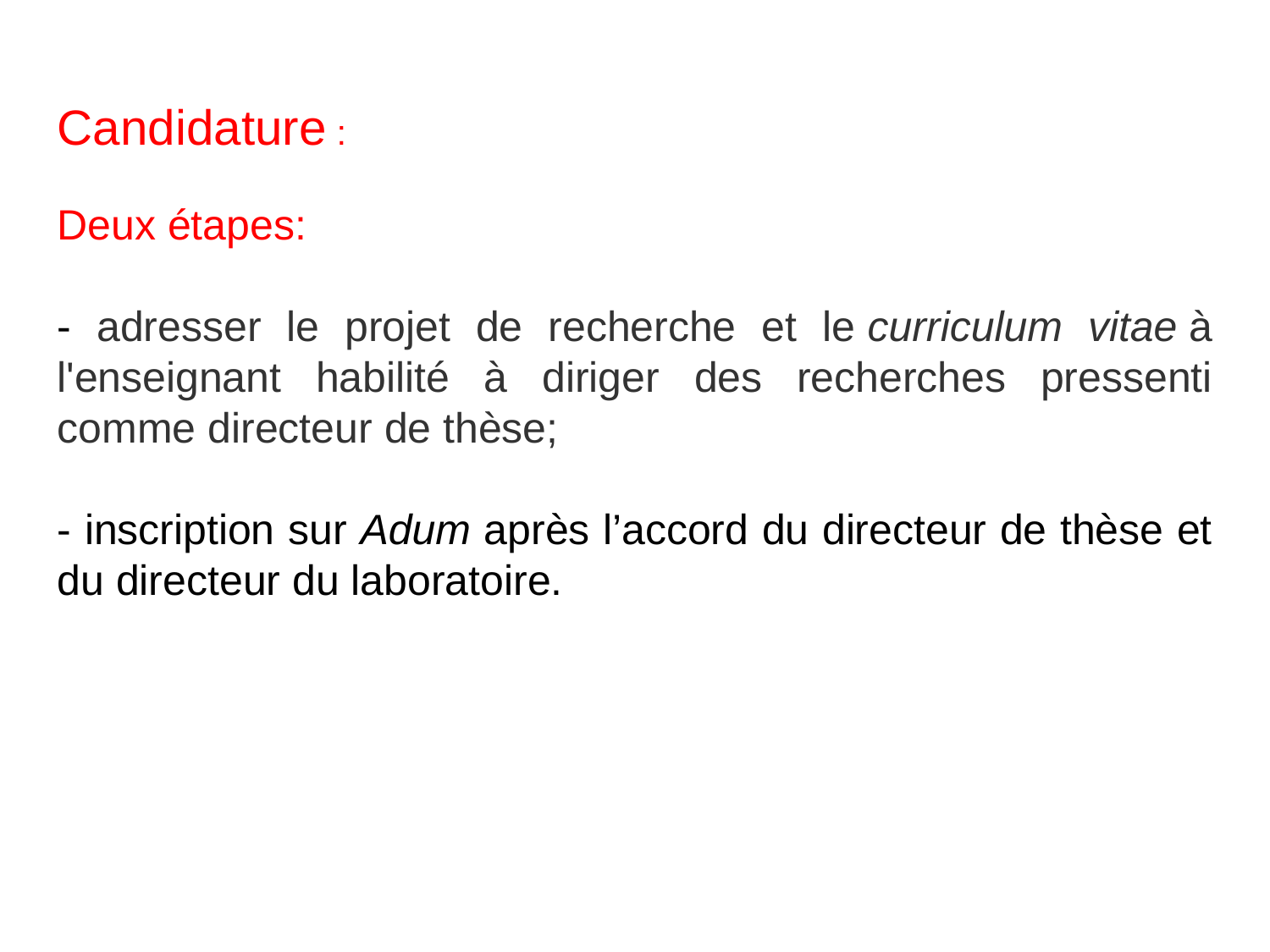

Candidature :
Deux étapes:

- adresser le projet de recherche et le curriculum vitae à l'enseignant habilité à diriger des recherches pressenti comme directeur de thèse;

- inscription sur Adum après l’accord du directeur de thèse et du directeur du laboratoire.